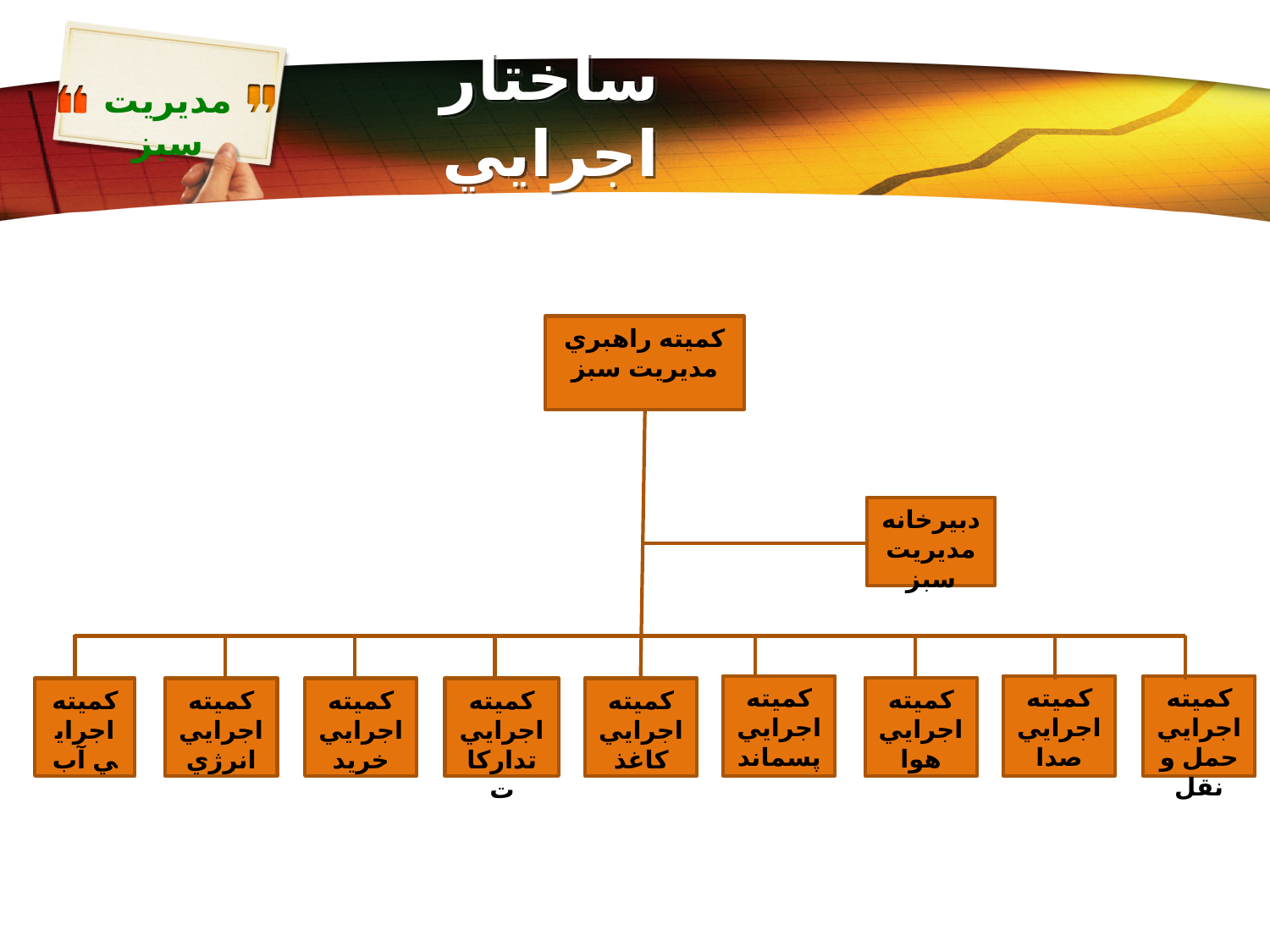

# ساختار اجرايي
كميته راهبري مديريت سبز
دبيرخانه مديريت سبز
كميته اجرايي آب
كميته اجرايي انرژي
كميته اجرايي خريد
كميته اجرايي تداركات
كميته اجرايي كاغذ
كميته اجرايي پسماند
كميته اجرايي صدا
كميته اجرايي حمل و نقل
كميته اجرايي هوا